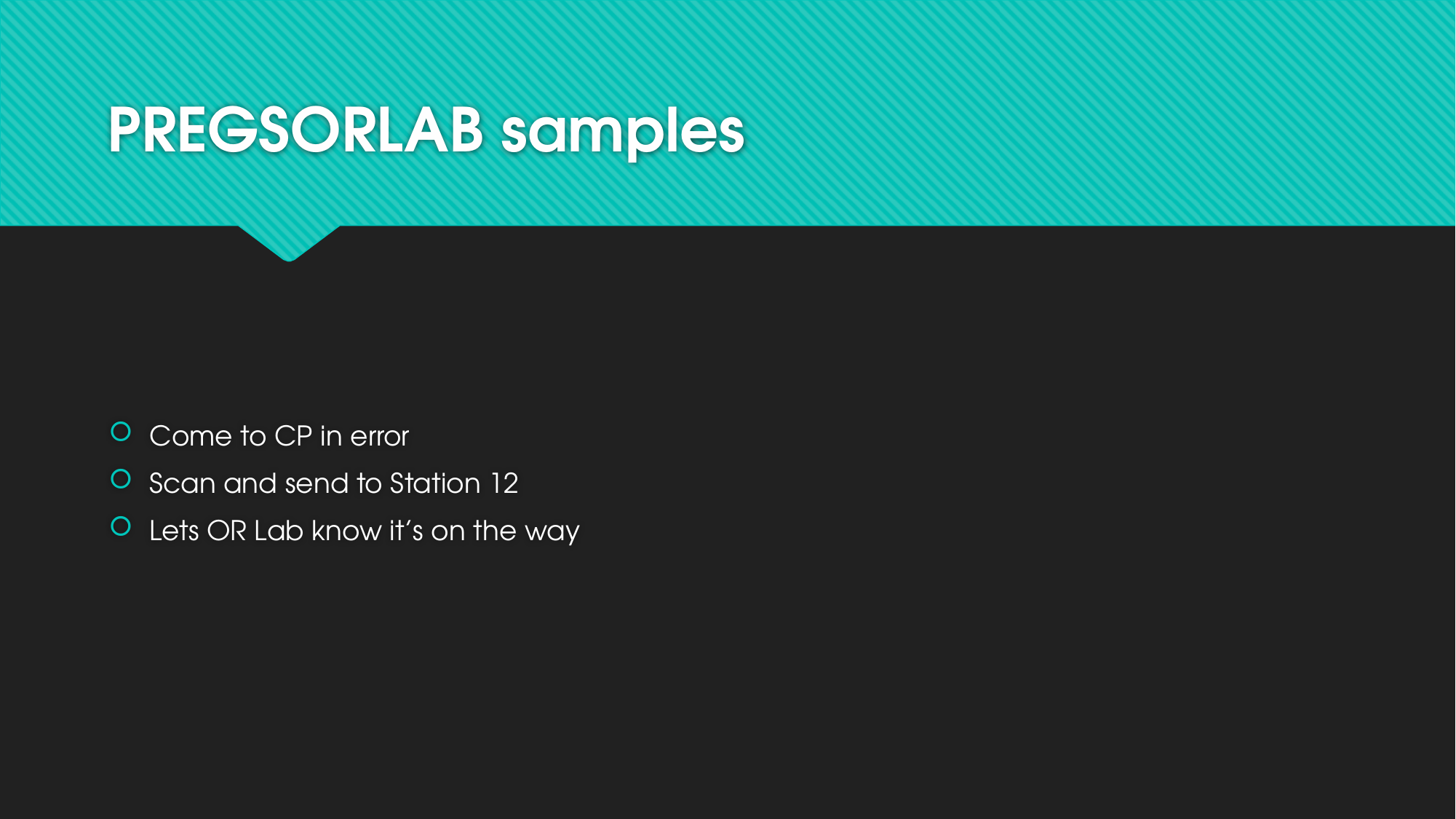

# PREGSORLAB samples
Come to CP in error
Scan and send to Station 12
Lets OR Lab know it’s on the way